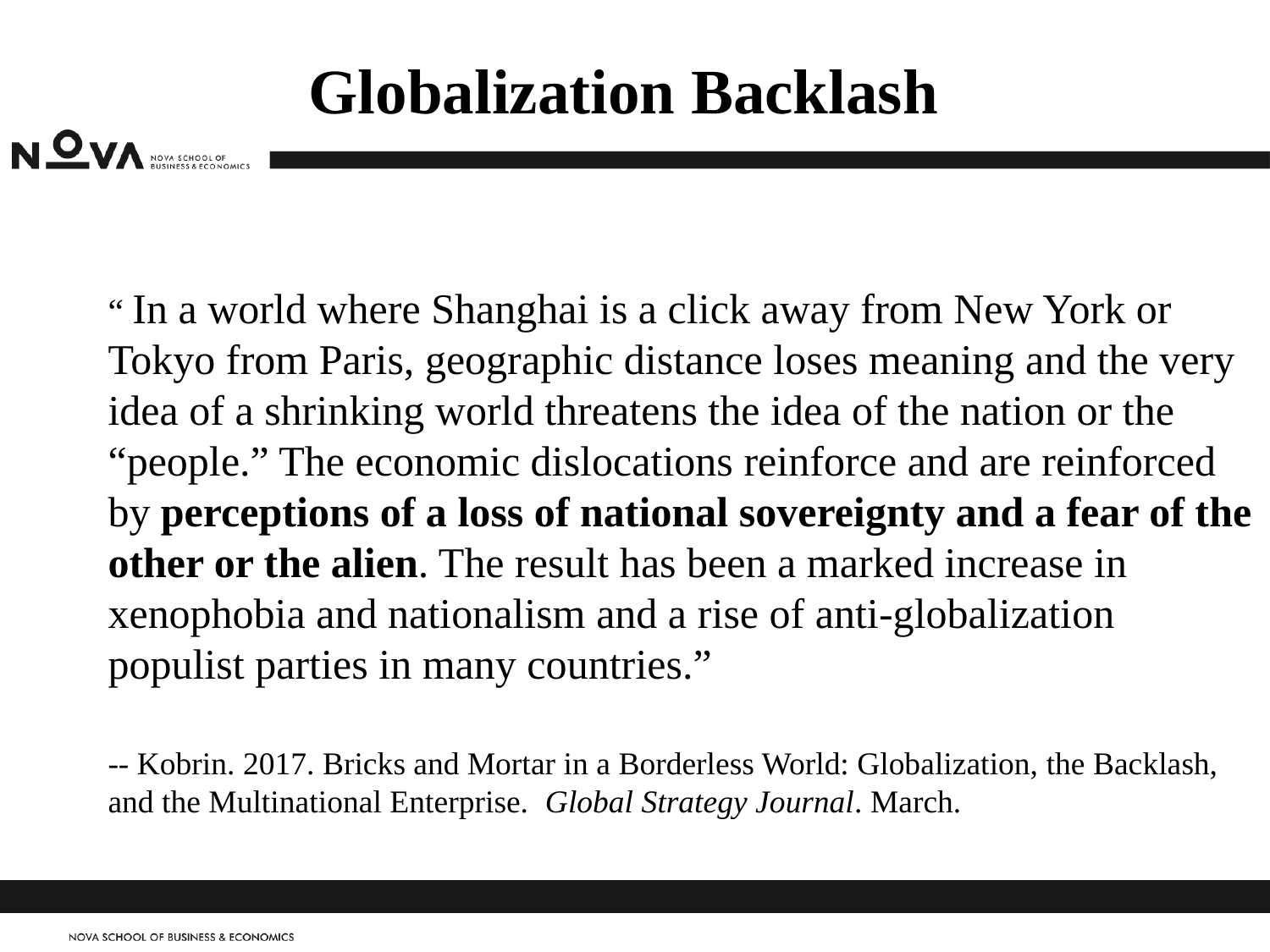

# Globalization Backlash
“ In a world where Shanghai is a click away from New York or Tokyo from Paris, geographic distance loses meaning and the very idea of a shrinking world threatens the idea of the nation or the “people.” The economic dislocations reinforce and are reinforced by perceptions of a loss of national sovereignty and a fear of the other or the alien. The result has been a marked increase in xenophobia and nationalism and a rise of anti-globalization populist parties in many countries.”

-- Kobrin. 2017. Bricks and Mortar in a Borderless World: Globalization, the Backlash, and the Multinational Enterprise.  Global Strategy Journal. March.